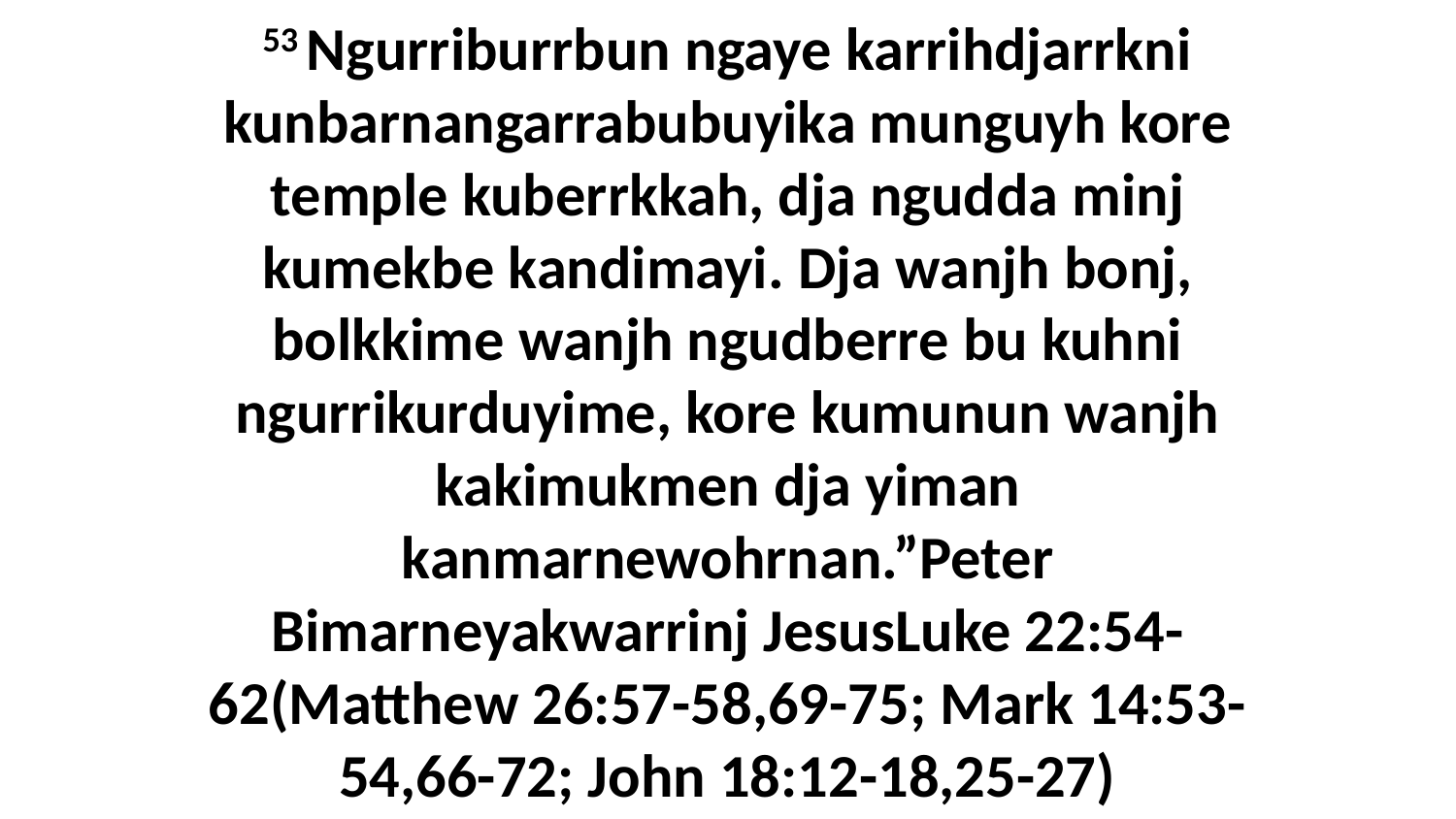

53 Ngurriburrbun ngaye karrihdjarrkni kunbarnangarrabubuyika munguyh kore temple kuberrkkah, dja ngudda minj kumekbe kandimayi. Dja wanjh bonj, bolkkime wanjh ngudberre bu kuhni ngurrikurduyime, kore kumunun wanjh kakimukmen dja yiman kanmarnewohrnan.”Peter Bimarneyakwarrinj JesusLuke 22:54-62(Matthew 26:57-58,69-75; Mark 14:53-54,66-72; John 18:12-18,25-27)